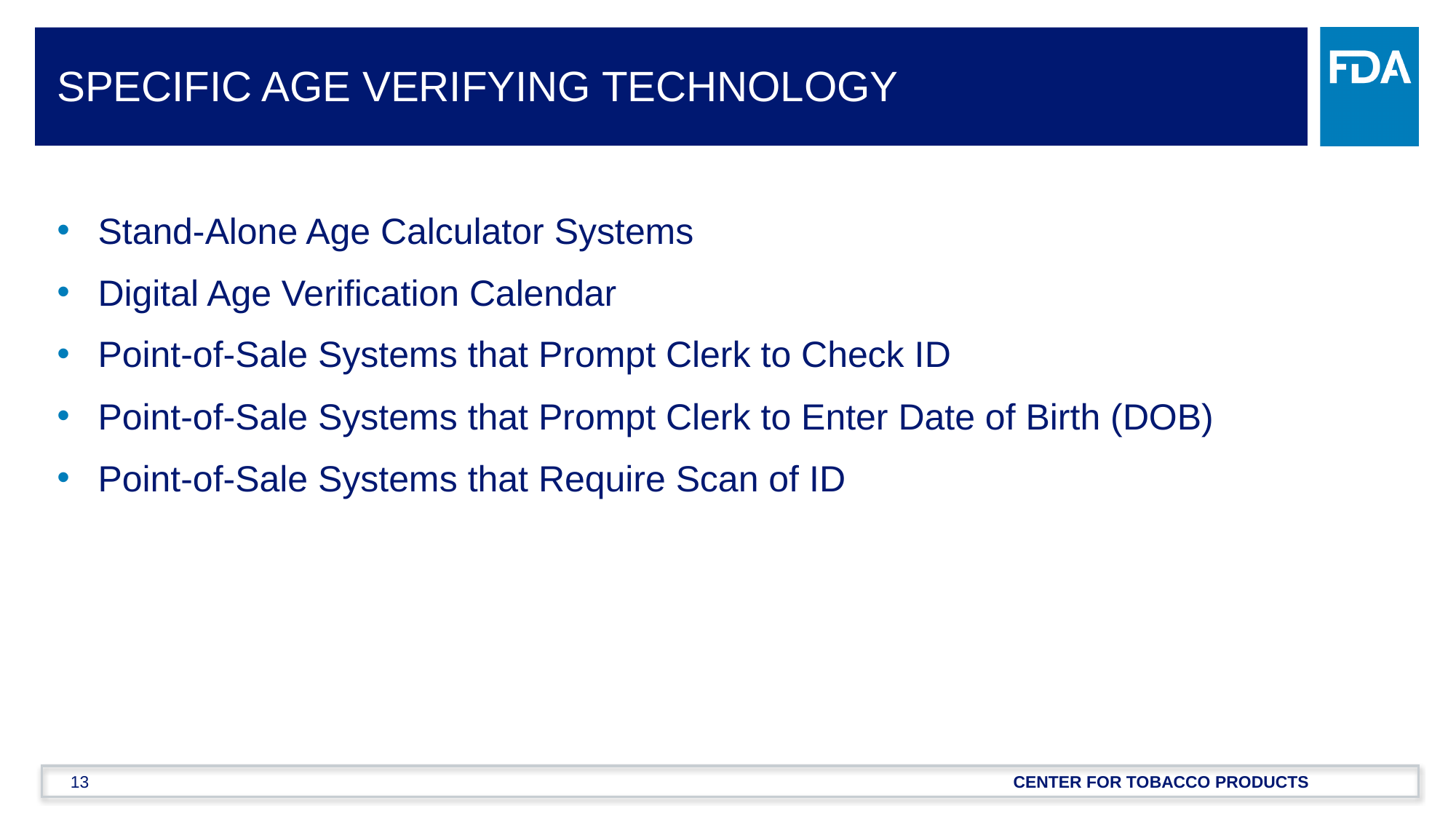

# Specific Age Verifying Technology
Stand-Alone Age Calculator Systems
Digital Age Verification Calendar
Point-of-Sale Systems that Prompt Clerk to Check ID
Point-of-Sale Systems that Prompt Clerk to Enter Date of Birth (DOB)
Point-of-Sale Systems that Require Scan of ID